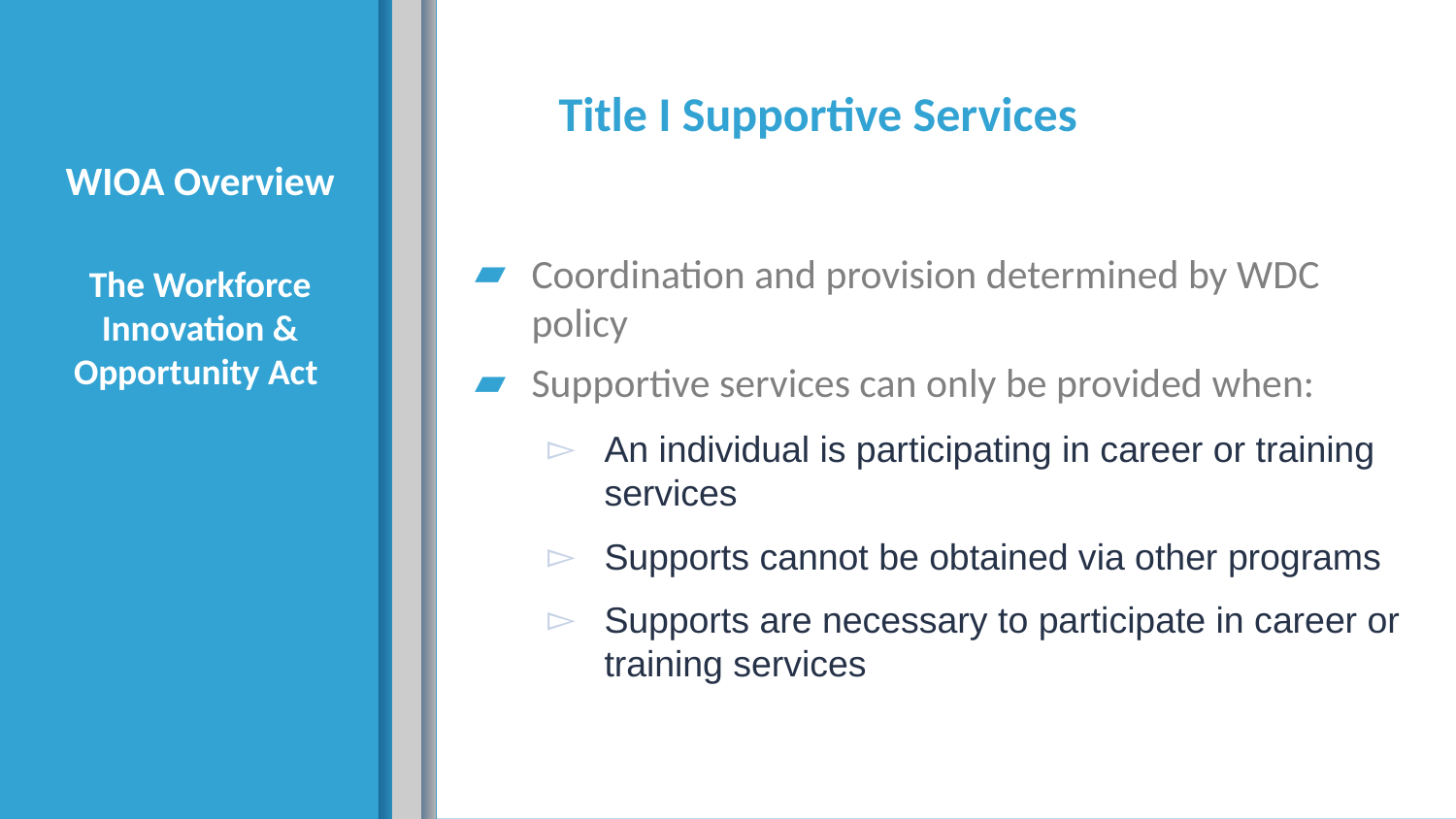

Title I Supportive Services
# WIOA Overview The Workforce Innovation & Opportunity Act
Coordination and provision determined by WDC policy
Supportive services can only be provided when:
An individual is participating in career or training services
Supports cannot be obtained via other programs
Supports are necessary to participate in career or training services